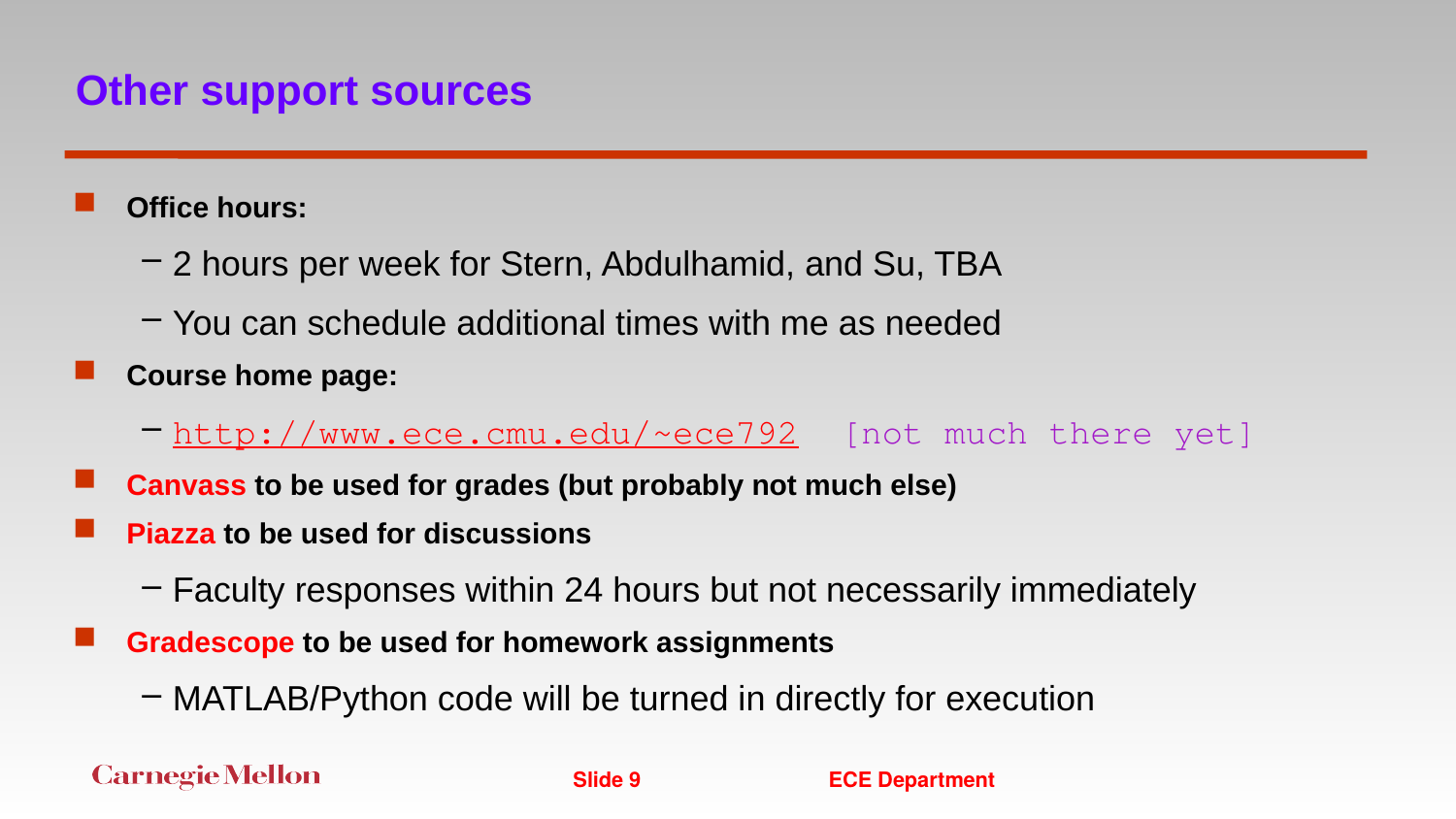

# Other support sources
Office hours:
2 hours per week for Stern, Abdulhamid, and Su, TBA
You can schedule additional times with me as needed
Course home page:
http://www.ece.cmu.edu/~ece792  [not much there yet]
Canvass to be used for grades (but probably not much else)
Piazza to be used for discussions
Faculty responses within 24 hours but not necessarily immediately
Gradescope to be used for homework assignments
MATLAB/Python code will be turned in directly for execution